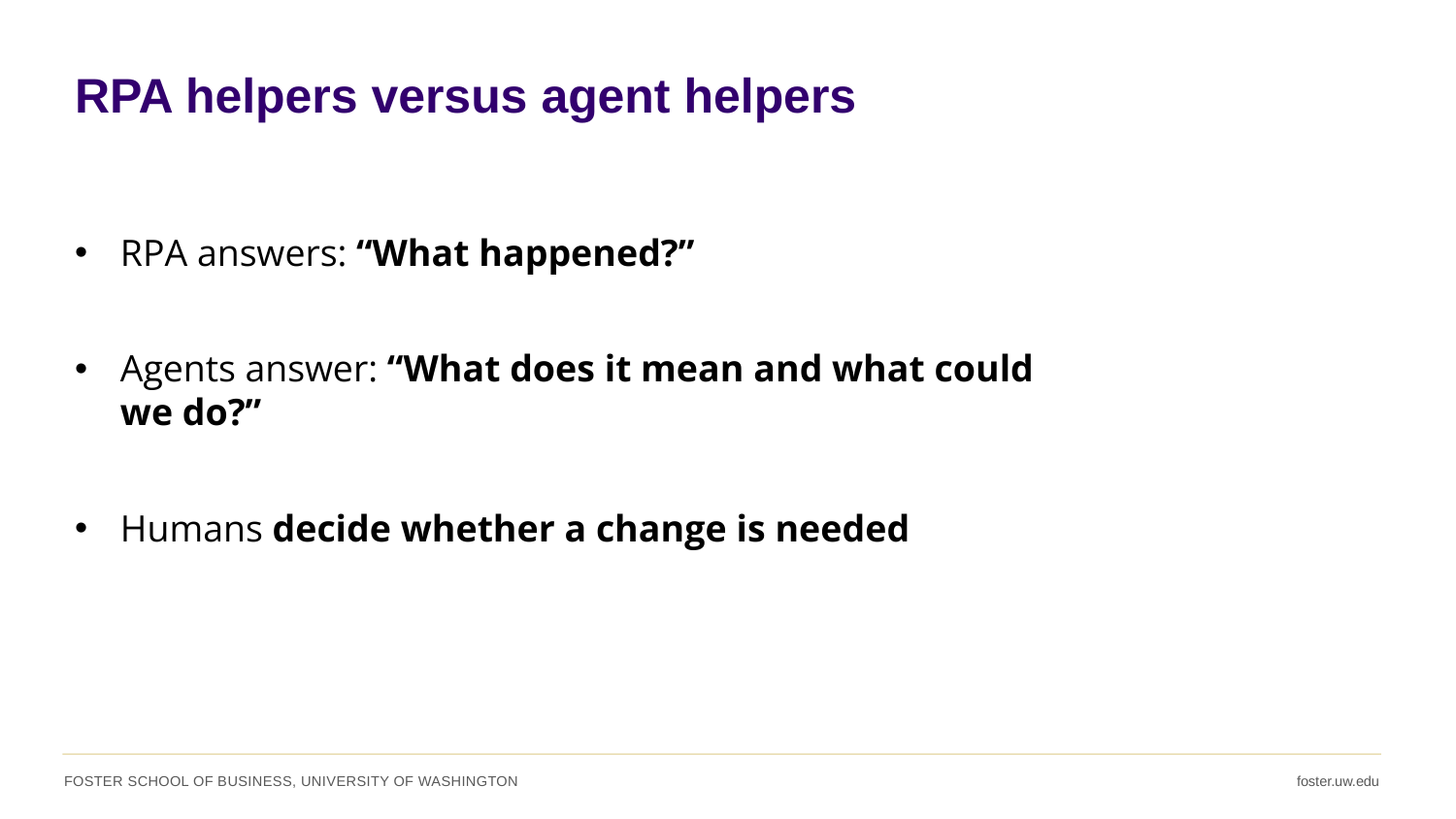

# RPA helpers versus agent helpers

RPA answers: “What happened?”

Agents answer: “What does it mean and what could we do?”

Humans decide whether a change is needed